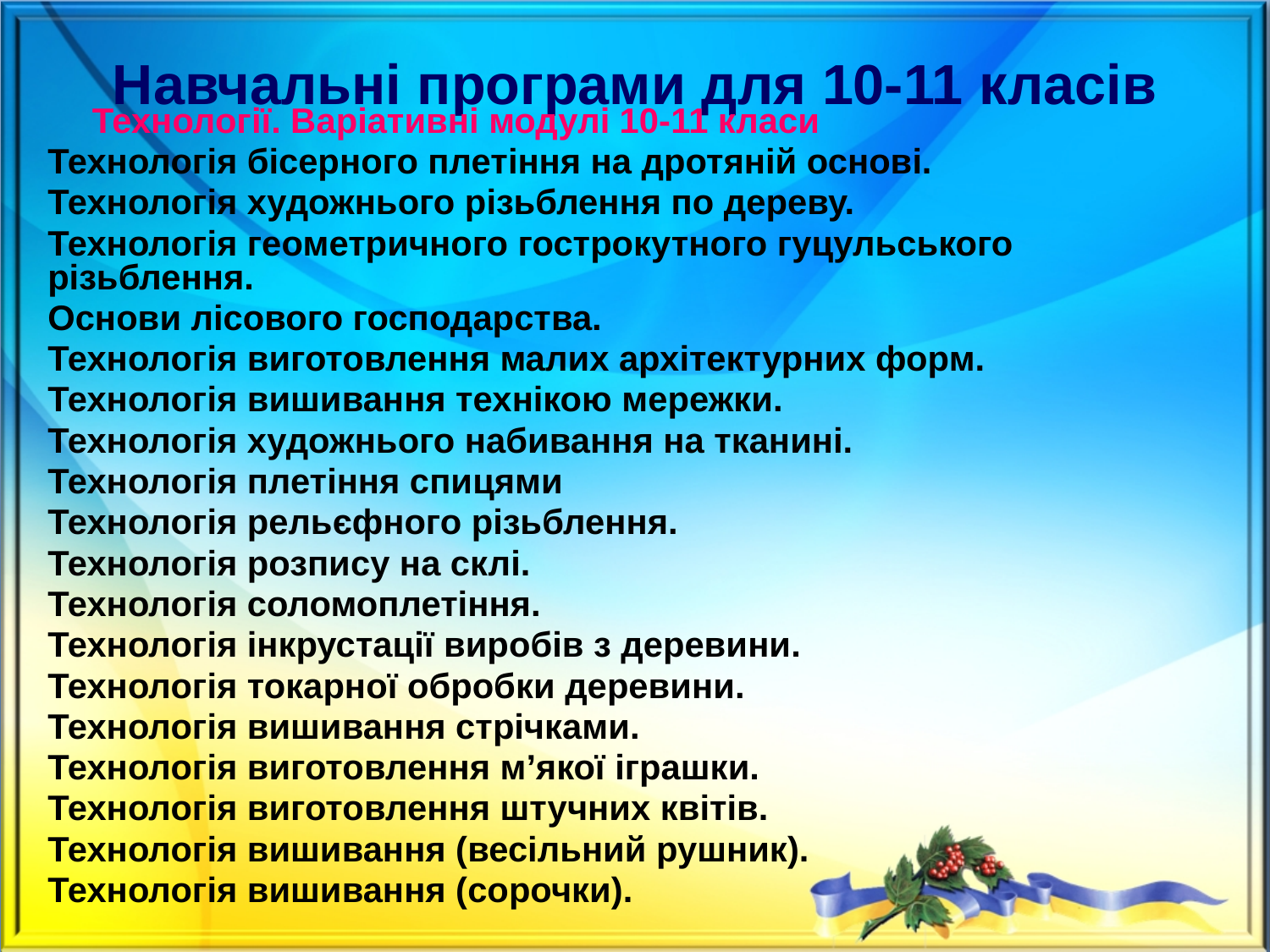

Навчальні програми для 10-11 класів
     Технології. Варіативні модулі 10-11 класи
Технологія бісерного плетіння на дротяній основі.
Технологія художнього різьблення по дереву.
Технологія геометричного гострокутного гуцульського різьблення.
Основи лісового господарства.
Технологія виготовлення малих архітектурних форм.
Технологія вишивання технікою мережки.
Технологія художнього набивання на тканині.
Технологія плетіння спицями
Технологія рельєфного різьблення.
Технологія розпису на склі.
Технологія соломоплетіння.
Технологія інкрустації виробів з деревини.
Технологія токарної обробки деревини.
Технологія вишивання стрічками.
Технологія виготовлення м’якої іграшки.
Технологія виготовлення штучних квітів.
Технологія вишивання (весільний рушник).
Технологія вишивання (сорочки).